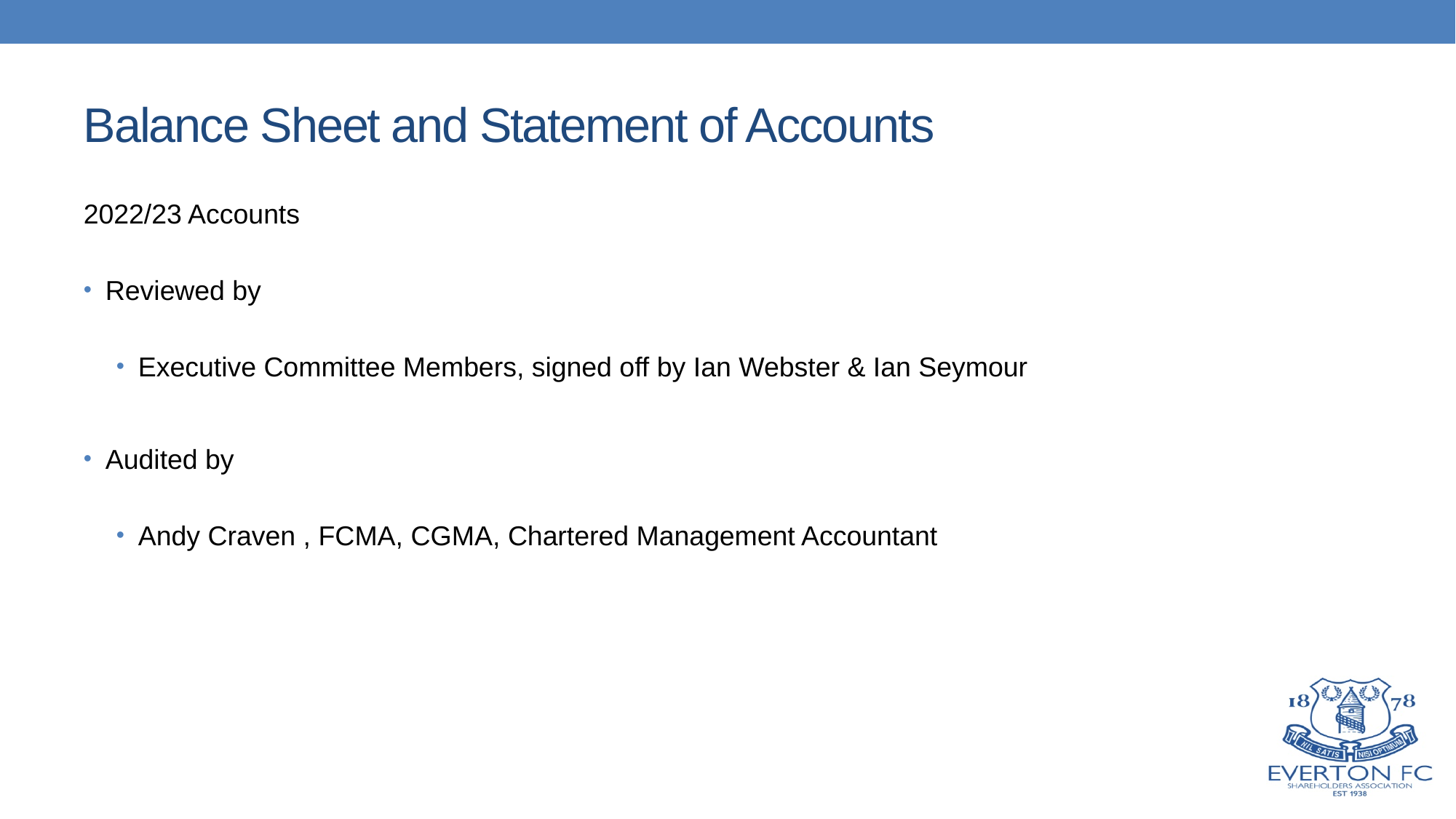

# Balance Sheet and Statement of Accounts
2022/23 Accounts

Reviewed by

Executive Committee Members, signed off by Ian Webster & Ian Seymour

Audited by

Andy Craven , FCMA, CGMA, Chartered Management Accountant